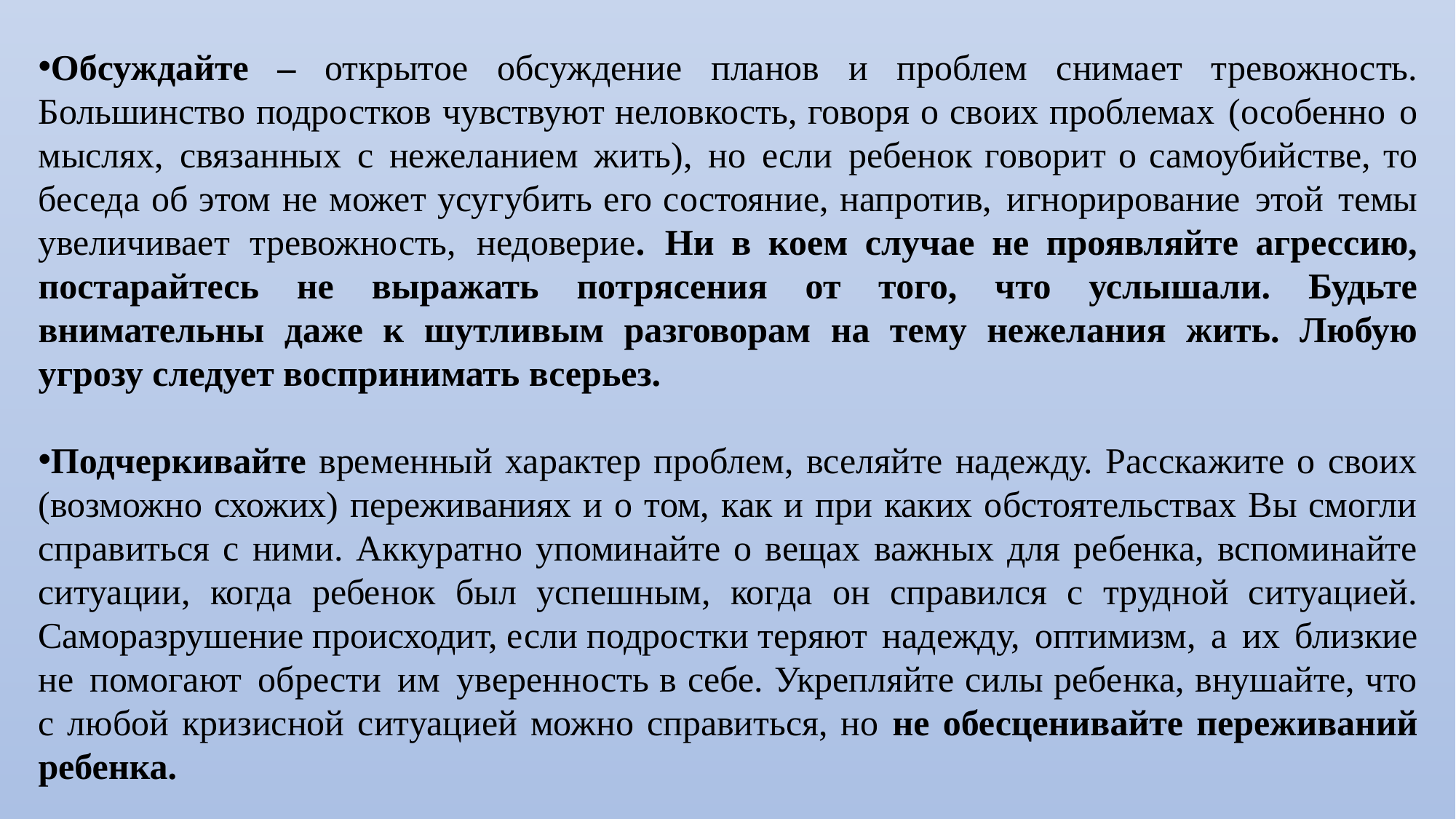

Обсуждайте – открытое обсуждение планов и проблем снимает тревожность. Большинство подростков чувствуют неловкость, говоря о своих проблемах (особенно о мыслях, связанных с нежеланием жить), но если ребенок говорит о самоубийстве, то беседа об этом не может усугубить его состояние, напротив, игнорирование этой темы увеличивает тревожность, недоверие. Ни в коем случае не проявляйте агрессию, постарайтесь не выражать потрясения от того, что услышали. Будьте внимательны даже к шутливым разговорам на тему нежелания жить. Любую угрозу следует воспринимать всерьез.

Подчеркивайте временный характер проблем, вселяйте надежду. Расскажите о своих (возможно схожих) переживаниях и о том, как и при каких обстоятельствах Вы смогли справиться с ними. Аккуратно упоминайте о вещах важных для ребенка, вспоминайте ситуации, когда ребенок был успешным, когда он справился с трудной ситуацией. Саморазрушение происходит, если подростки теряют надежду, оптимизм, а их близкие не помогают обрести им уверенность в себе. Укрепляйте силы ребенка, внушайте, что с любой кризисной ситуацией можно справиться, но не обесценивайте переживаний ребенка.